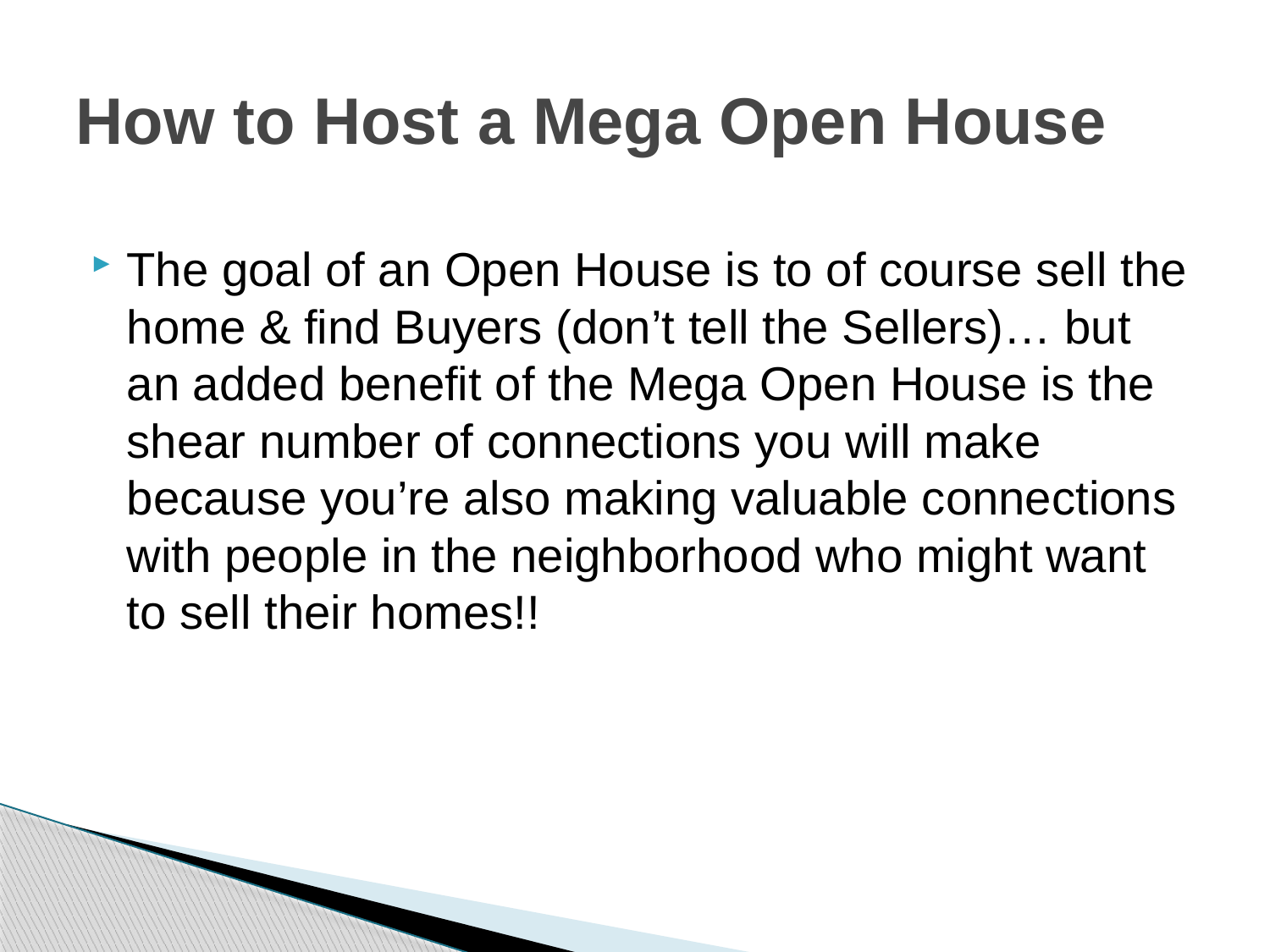

# How to Host a Mega Open House
The goal of an Open House is to of course sell the home & find Buyers (don’t tell the Sellers)… but an added benefit of the Mega Open House is the shear number of connections you will make because you’re also making valuable connections with people in the neighborhood who might want to sell their homes!!